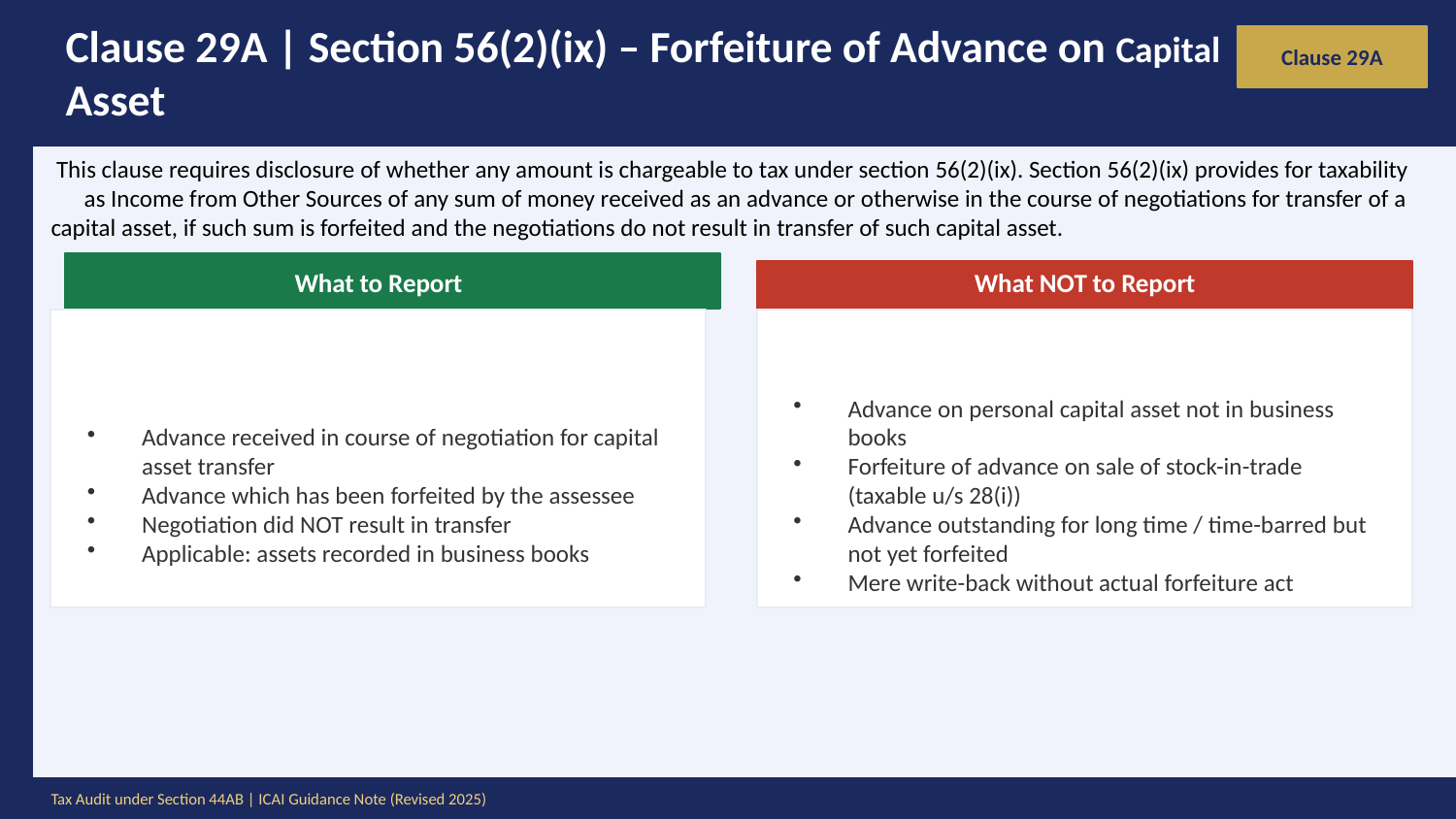

Clause 29A | Section 56(2)(ix) – Forfeiture of Advance on Capital Asset

Clause 29A
 This clause requires disclosure of whether any amount is chargeable to tax under section 56(2)(ix). Section 56(2)(ix) provides for taxability       as Income from Other Sources of any sum of money received as an advance or otherwise in the course of negotiations for transfer of a capital asset, if such sum is forfeited and the negotiations do not result in transfer of such capital asset.

What to Report
What NOT to Report

Advance received in course of negotiation for capital asset transfer
Advance which has been forfeited by the assessee
Negotiation did NOT result in transfer
Applicable: assets recorded in business books
Advance on personal capital asset not in business books
Forfeiture of advance on sale of stock-in-trade (taxable u/s 28(i))
Advance outstanding for long time / time-barred but not yet forfeited
Mere write-back without actual forfeiture act

Tax Audit under Section 44AB | ICAI Guidance Note (Revised 2025)